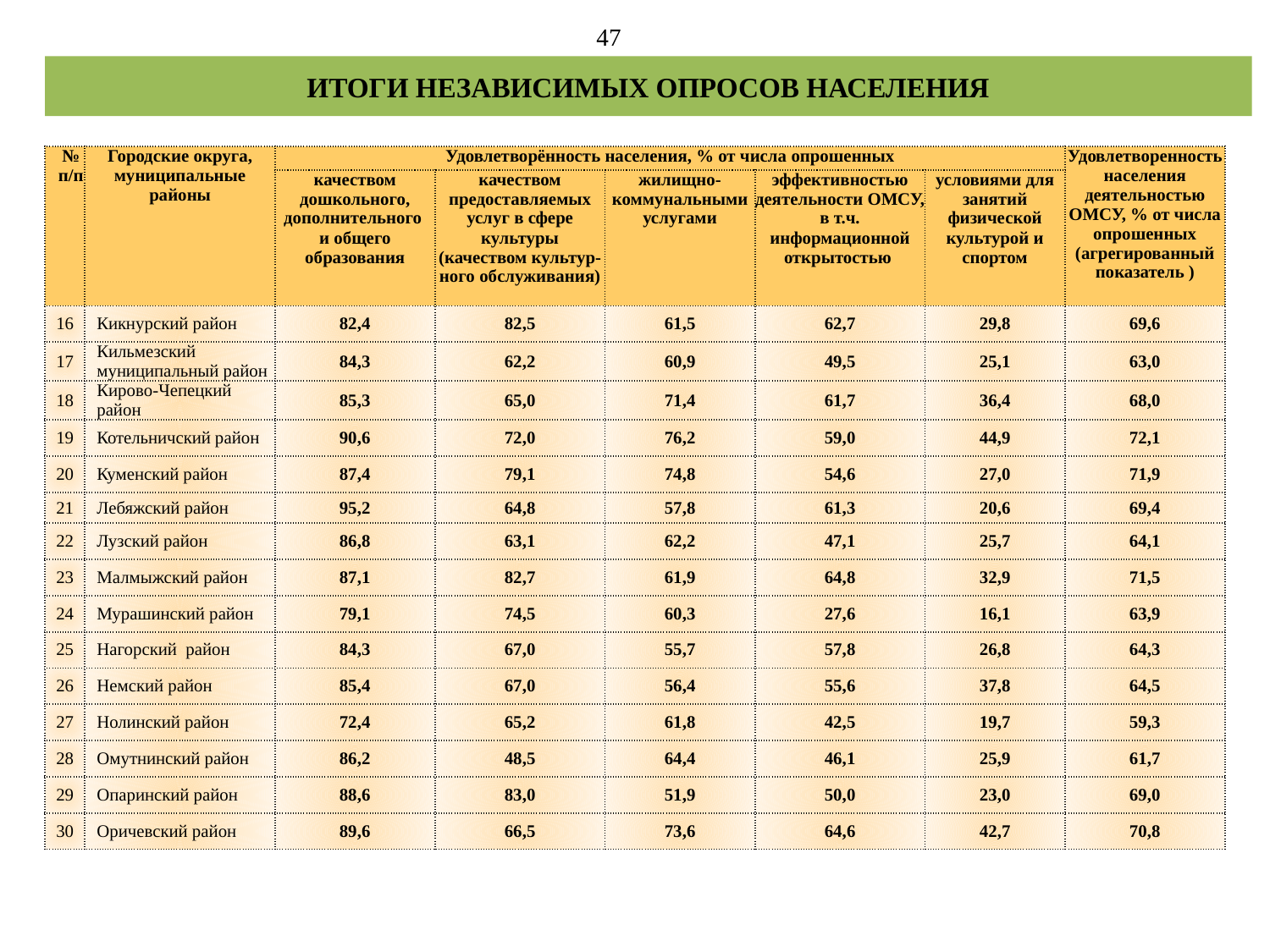

47
ИТОГИ НЕЗАВИСИМЫХ ОПРОСОВ НАСЕЛЕНИЯ
| № п/п | Городские округа, муниципальные районы | Удовлетворённость населения, % от числа опрошенных |  |  |  |  | Удовлетворенность населения деятельностью ОМСУ, % от числа опрошенных (агрегированный показатель ) |
| --- | --- | --- | --- | --- | --- | --- | --- |
|  |  | качеством дошкольного, дополнительного и общего образования | качеством предоставляемых услуг в сфере культуры (качеством культур-ного обслуживания) | жилищно-коммунальными услугами | эффективностью деятельности ОМСУ, в т.ч. информационной открытостью | условиями для занятий физической культурой и спортом |  |
| 16 | Кикнурский район | 82,4 | 82,5 | 61,5 | 62,7 | 29,8 | 69,6 |
| 17 | Кильмезский муниципальный район | 84,3 | 62,2 | 60,9 | 49,5 | 25,1 | 63,0 |
| 18 | Кирово-Чепецкий район | 85,3 | 65,0 | 71,4 | 61,7 | 36,4 | 68,0 |
| 19 | Котельничский район | 90,6 | 72,0 | 76,2 | 59,0 | 44,9 | 72,1 |
| 20 | Куменский район | 87,4 | 79,1 | 74,8 | 54,6 | 27,0 | 71,9 |
| 21 | Лебяжский район | 95,2 | 64,8 | 57,8 | 61,3 | 20,6 | 69,4 |
| 22 | Лузский район | 86,8 | 63,1 | 62,2 | 47,1 | 25,7 | 64,1 |
| 23 | Малмыжский район | 87,1 | 82,7 | 61,9 | 64,8 | 32,9 | 71,5 |
| 24 | Мурашинский район | 79,1 | 74,5 | 60,3 | 27,6 | 16,1 | 63,9 |
| 25 | Нагорский район | 84,3 | 67,0 | 55,7 | 57,8 | 26,8 | 64,3 |
| 26 | Немский район | 85,4 | 67,0 | 56,4 | 55,6 | 37,8 | 64,5 |
| 27 | Нолинский район | 72,4 | 65,2 | 61,8 | 42,5 | 19,7 | 59,3 |
| 28 | Омутнинский район | 86,2 | 48,5 | 64,4 | 46,1 | 25,9 | 61,7 |
| 29 | Опаринский район | 88,6 | 83,0 | 51,9 | 50,0 | 23,0 | 69,0 |
| 30 | Оричевский район | 89,6 | 66,5 | 73,6 | 64,6 | 42,7 | 70,8 |